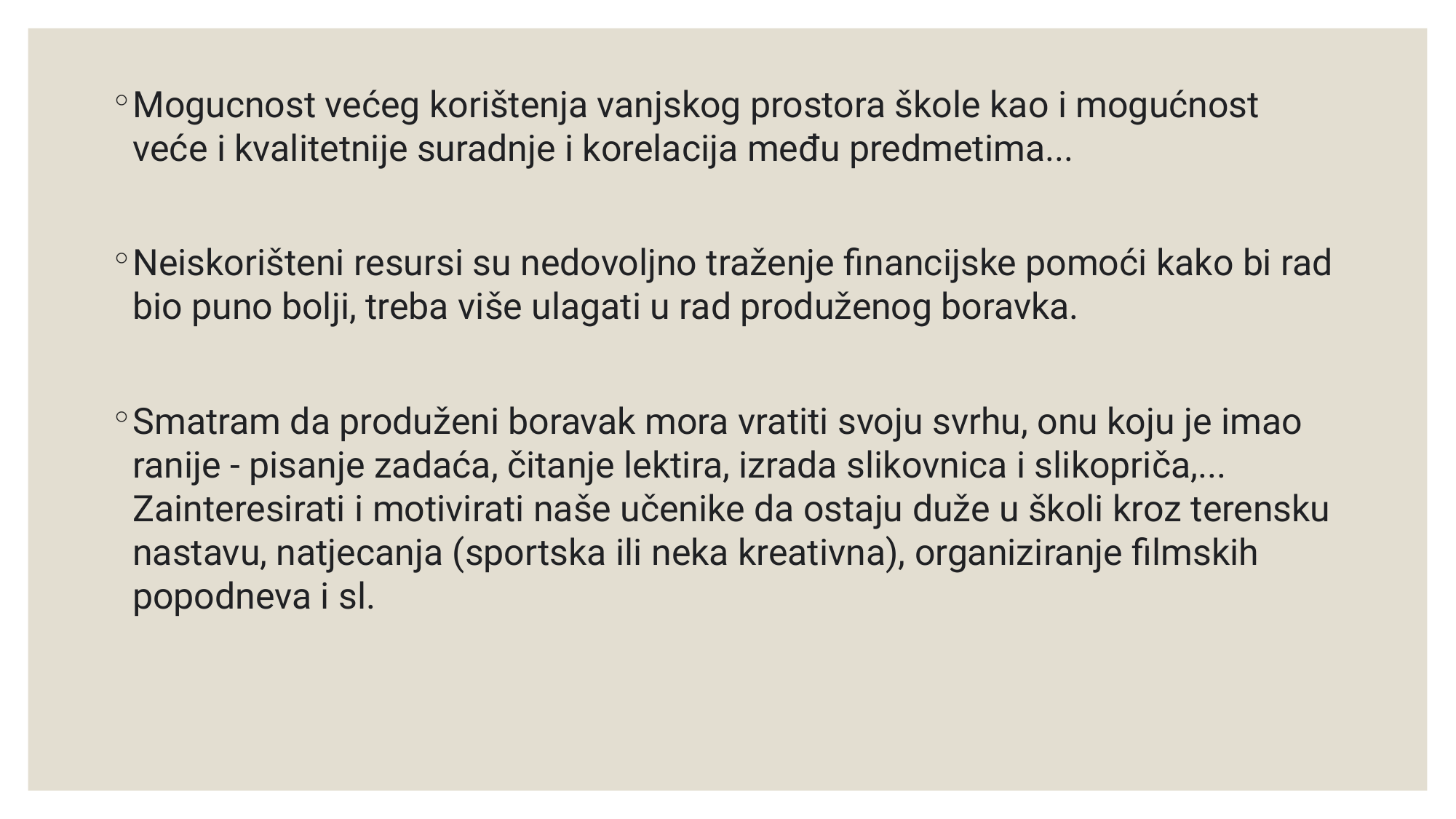

Mogucnost većeg korištenja vanjskog prostora škole kao i mogućnost veće i kvalitetnije suradnje i korelacija među predmetima...

Neiskorišteni resursi su nedovoljno traženje financijske pomoći kako bi rad bio puno bolji, treba više ulagati u rad produženog boravka.

Smatram da produženi boravak mora vratiti svoju svrhu, onu koju je imao ranije - pisanje zadaća, čitanje lektira, izrada slikovnica i slikopriča,... Zainteresirati i motivirati naše učenike da ostaju duže u školi kroz terensku nastavu, natjecanja (sportska ili neka kreativna), organiziranje filmskih popodneva i sl.